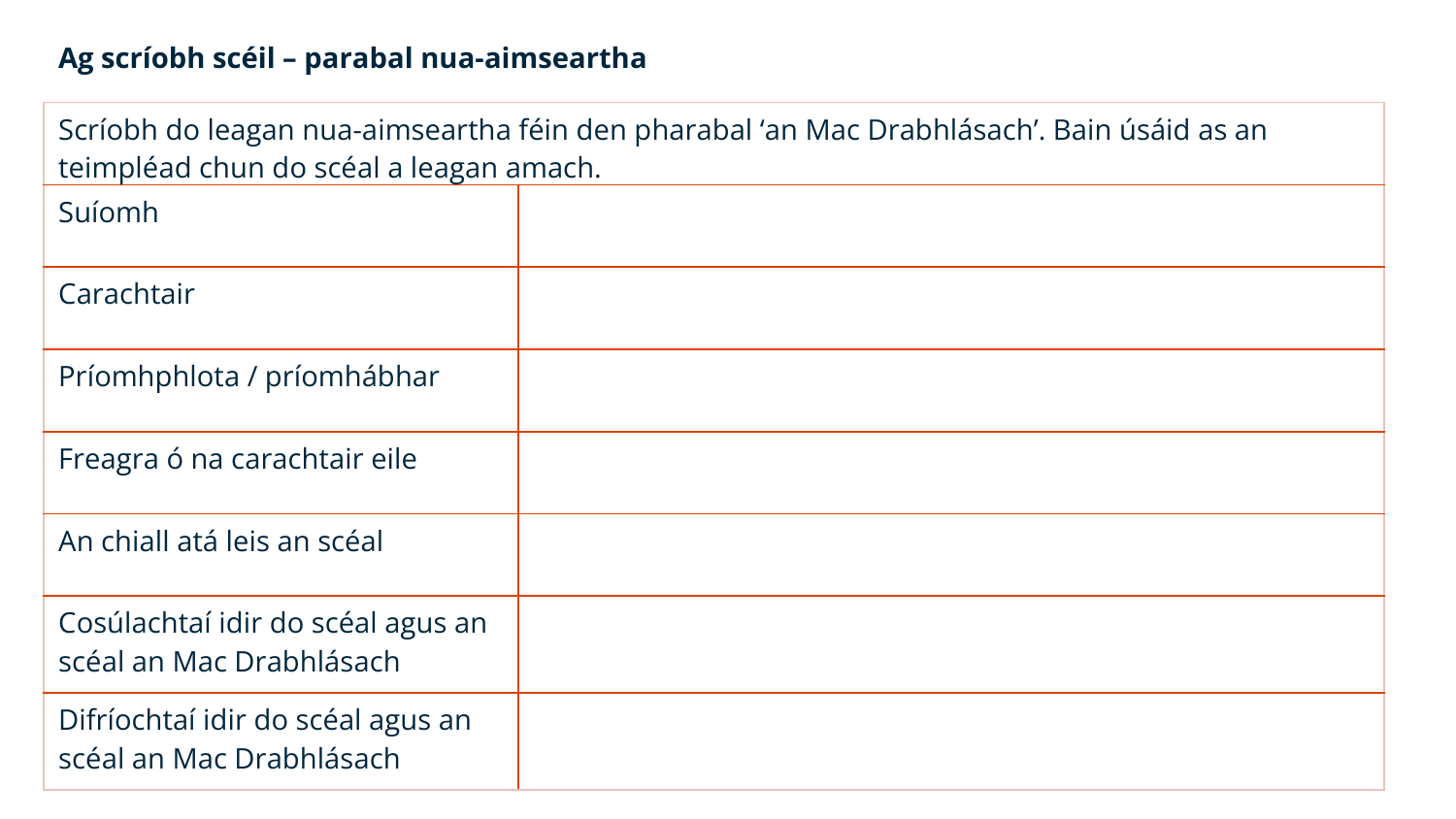

Ag scríobh scéil – parabal nua-aimseartha
| Scríobh do leagan nua-aimseartha féin den pharabal ‘an Mac Drabhlásach’. Bain úsáid as an teimpléad chun do scéal a leagan amach. |  |
| --- | --- |
| Suíomh |  |
| Carachtair |  |
| Príomhphlota / príomhábhar |  |
| Freagra ó na carachtair eile |  |
| An chiall atá leis an scéal |  |
| Cosúlachtaí idir do scéal agus an scéal an Mac Drabhlásach |  |
| Difríochtaí idir do scéal agus an scéal an Mac Drabhlásach |  |